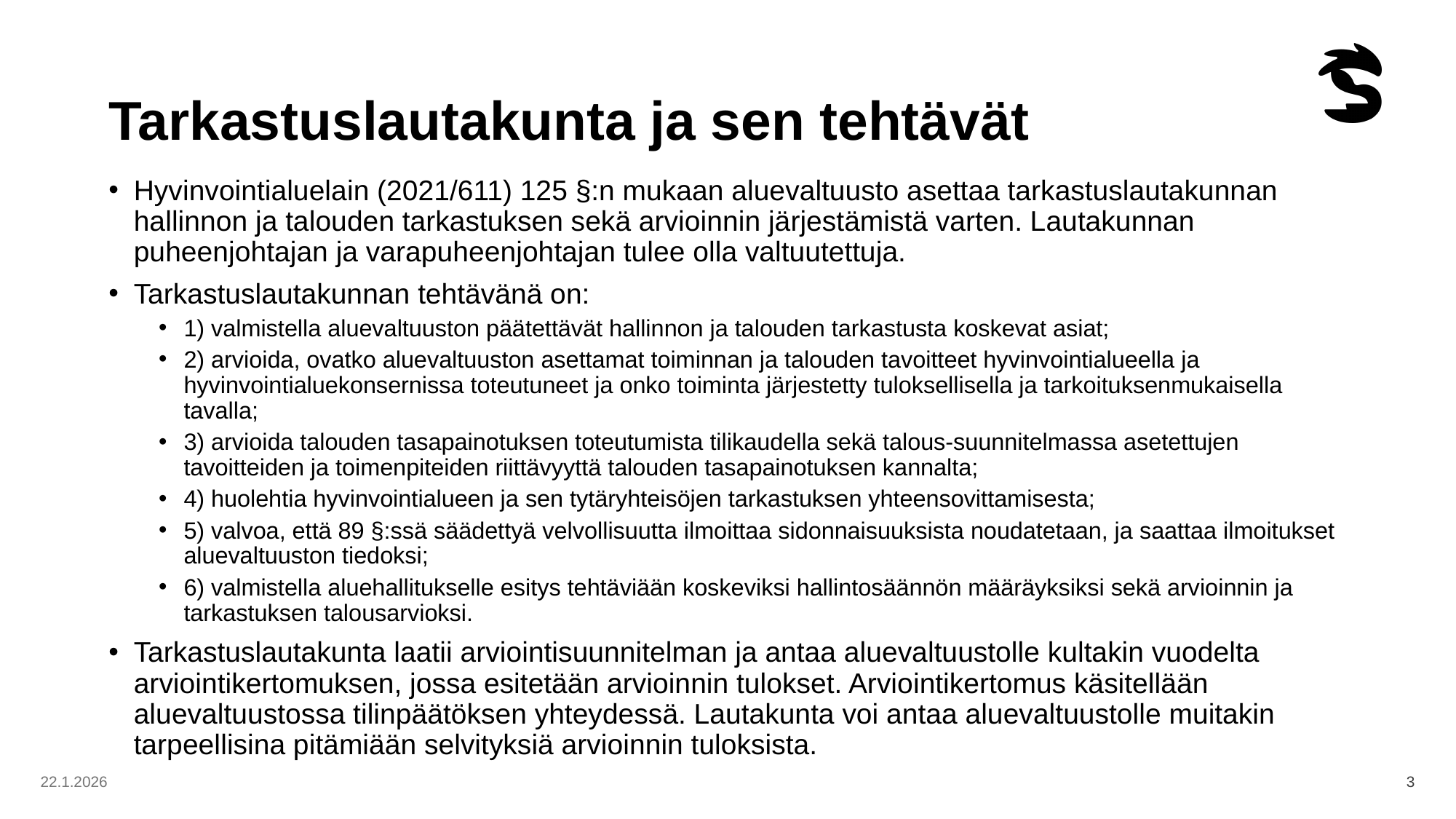

# Tarkastuslautakunta ja sen tehtävät
Hyvinvointialuelain (2021/611) 125 §:n mukaan aluevaltuusto asettaa tarkastuslautakunnan hallinnon ja talouden tarkastuksen sekä arvioinnin järjestämistä varten. Lautakunnan puheenjohtajan ja varapuheenjohtajan tulee olla valtuutettuja.
Tarkastuslautakunnan tehtävänä on:
1) valmistella aluevaltuuston päätettävät hallinnon ja talouden tarkastusta koskevat asiat;
2) arvioida, ovatko aluevaltuuston asettamat toiminnan ja talouden tavoitteet hyvinvointialueella ja hyvinvointialuekonsernissa toteutuneet ja onko toiminta järjestetty tuloksellisella ja tarkoituksenmukaisella tavalla;
3) arvioida talouden tasapainotuksen toteutumista tilikaudella sekä talous-suunnitelmassa asetettujen tavoitteiden ja toimenpiteiden riittävyyttä talouden tasapainotuksen kannalta;
4) huolehtia hyvinvointialueen ja sen tytäryhteisöjen tarkastuksen yhteensovittamisesta;
5) valvoa, että 89 §:ssä säädettyä velvollisuutta ilmoittaa sidonnaisuuksista noudatetaan, ja saattaa ilmoitukset aluevaltuuston tiedoksi;
6) valmistella aluehallitukselle esitys tehtäviään koskeviksi hallintosäännön määräyksiksi sekä arvioinnin ja tarkastuksen talousarvioksi.
Tarkastuslautakunta laatii arviointisuunnitelman ja antaa aluevaltuustolle kultakin vuodelta arviointikertomuksen, jossa esitetään arvioinnin tulokset. Arviointikertomus käsitellään aluevaltuustossa tilinpäätöksen yhteydessä. Lautakunta voi antaa aluevaltuustolle muitakin tarpeellisina pitämiään selvityksiä arvioinnin tuloksista.

22.1.2026

3